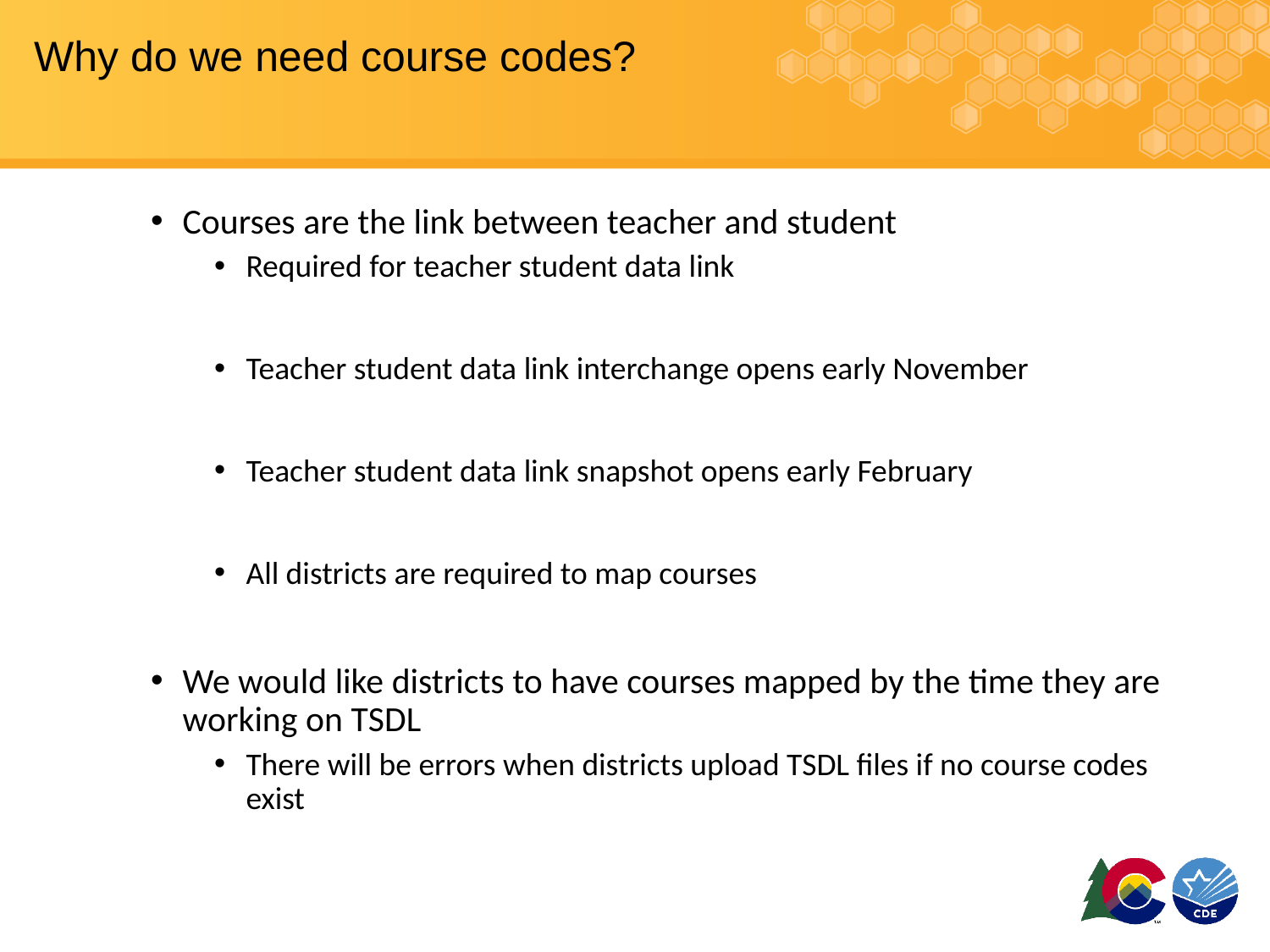

# Why do we need course codes?
Courses are the link between teacher and student
Required for teacher student data link

Teacher student data link interchange opens early November

Teacher student data link snapshot opens early February

All districts are required to map courses

We would like districts to have courses mapped by the time they are working on TSDL
There will be errors when districts upload TSDL files if no course codes exist